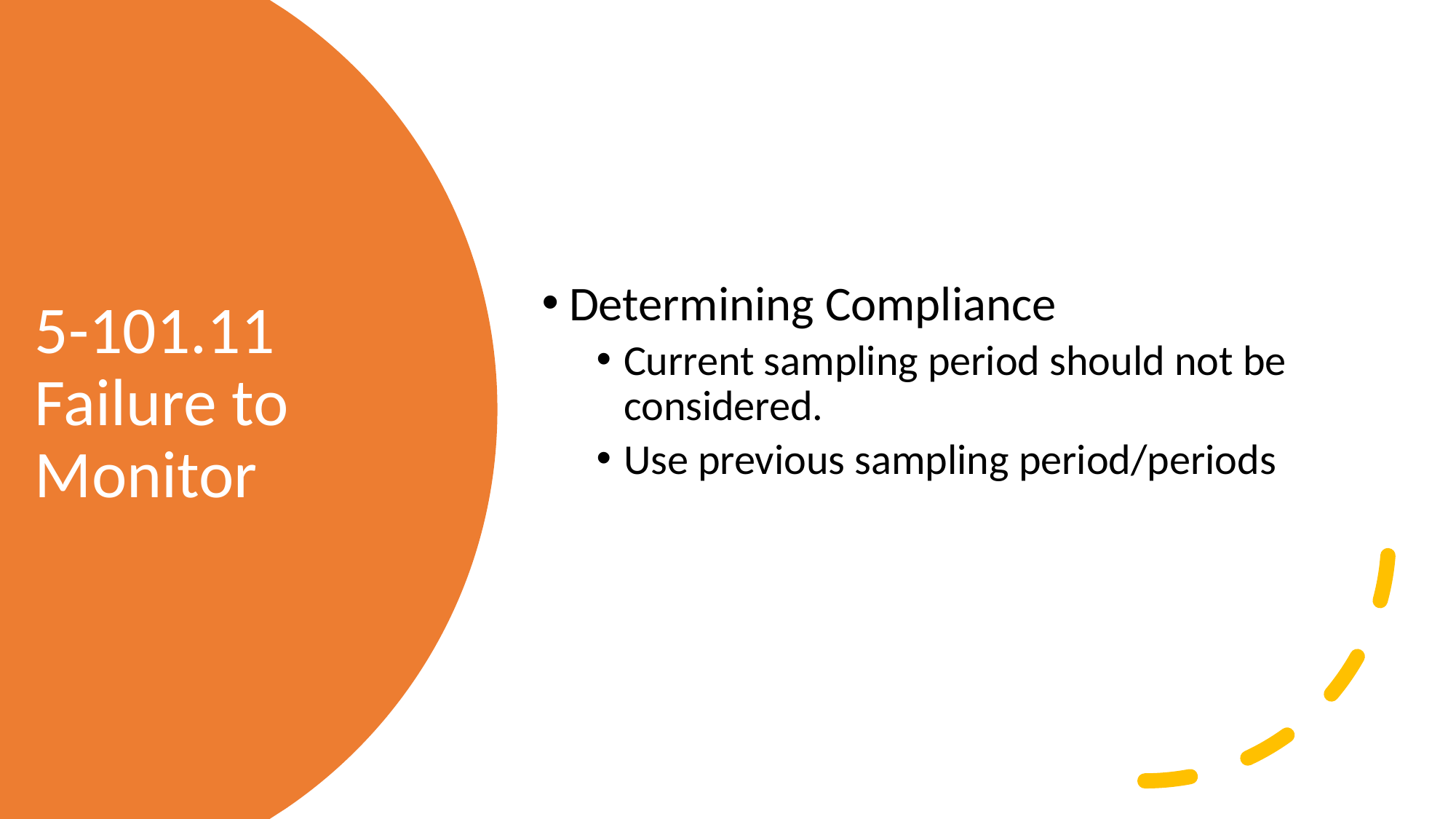

Determining Compliance
Current sampling period should not be considered.
Use previous sampling period/periods

# 5-101.11 Failure to Monitor